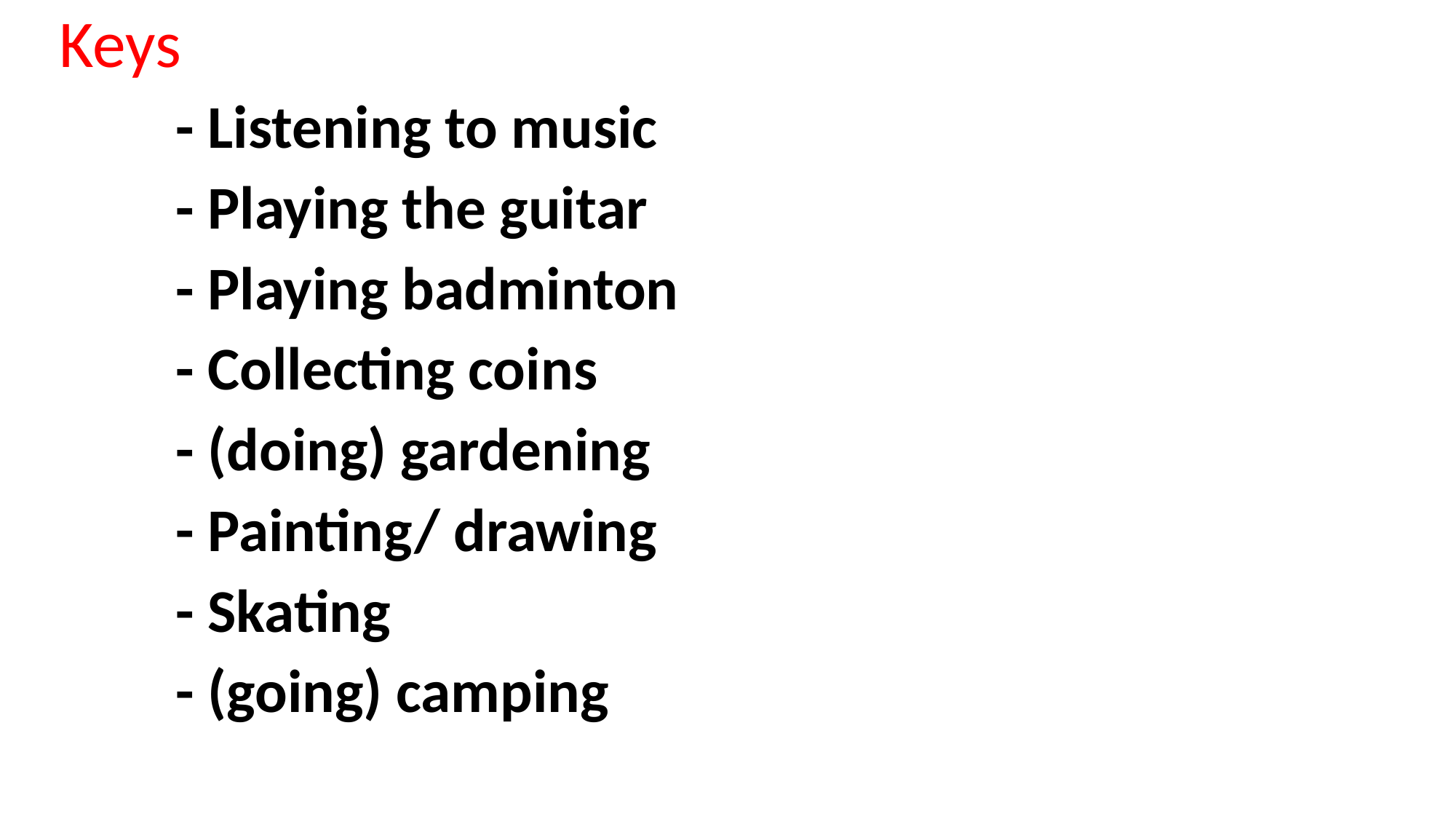

# Keys
- Listening to music
- Playing the guitar
- Playing badminton
- Collecting coins
- (doing) gardening
- Painting/ drawing
- Skating
- (going) camping